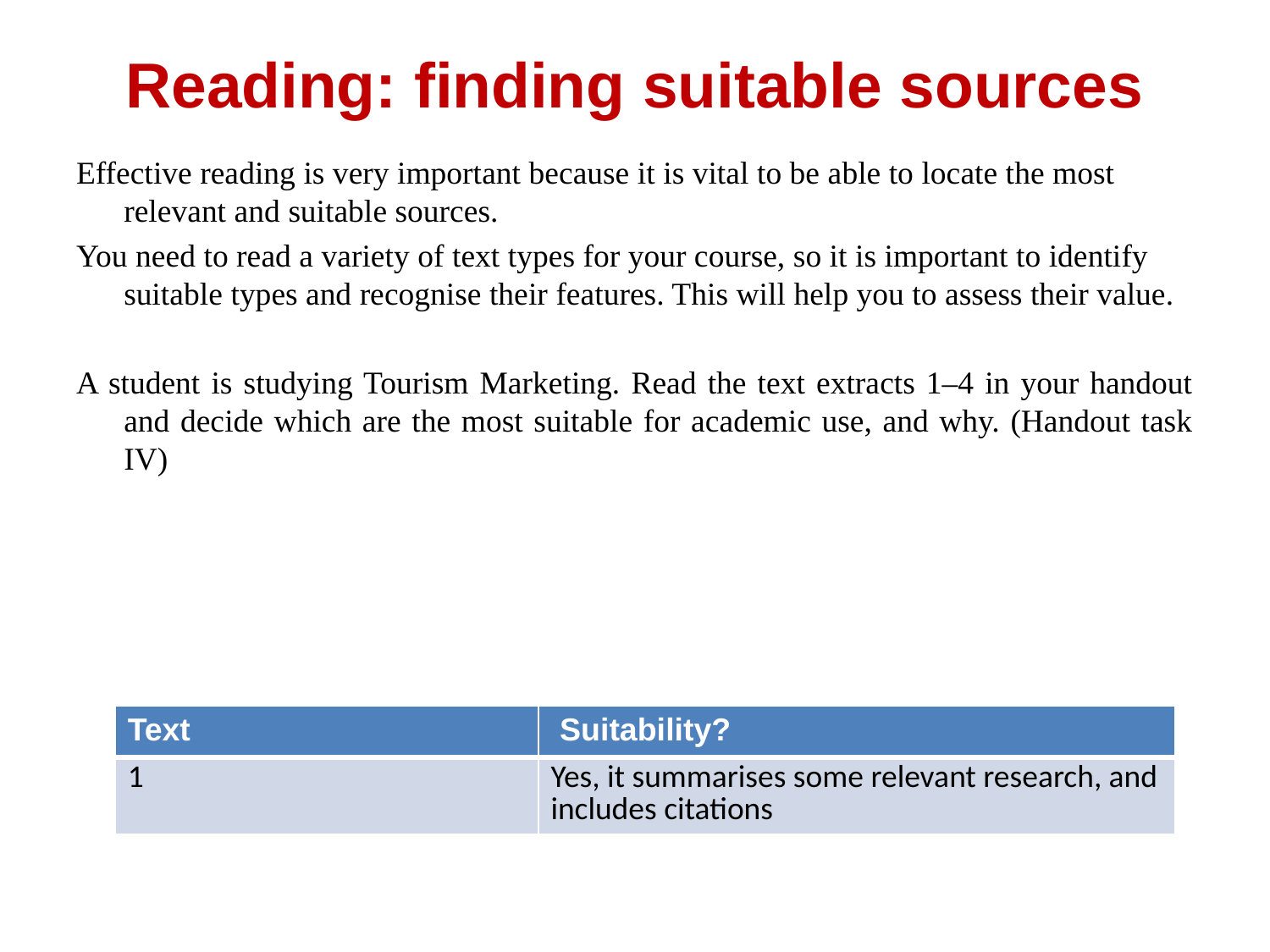

# Reading: finding suitable sources
Effective reading is very important because it is vital to be able to locate the most relevant and suitable sources.
You need to read a variety of text types for your course, so it is important to identify suitable types and recognise their features. This will help you to assess their value.

A student is studying Tourism Marketing. Read the text extracts 1–4 in your handout and decide which are the most suitable for academic use, and why. (Handout task IV)

| Text | Suitability? |
| --- | --- |
| 1 | Yes, it summarises some relevant research, and includes citations |